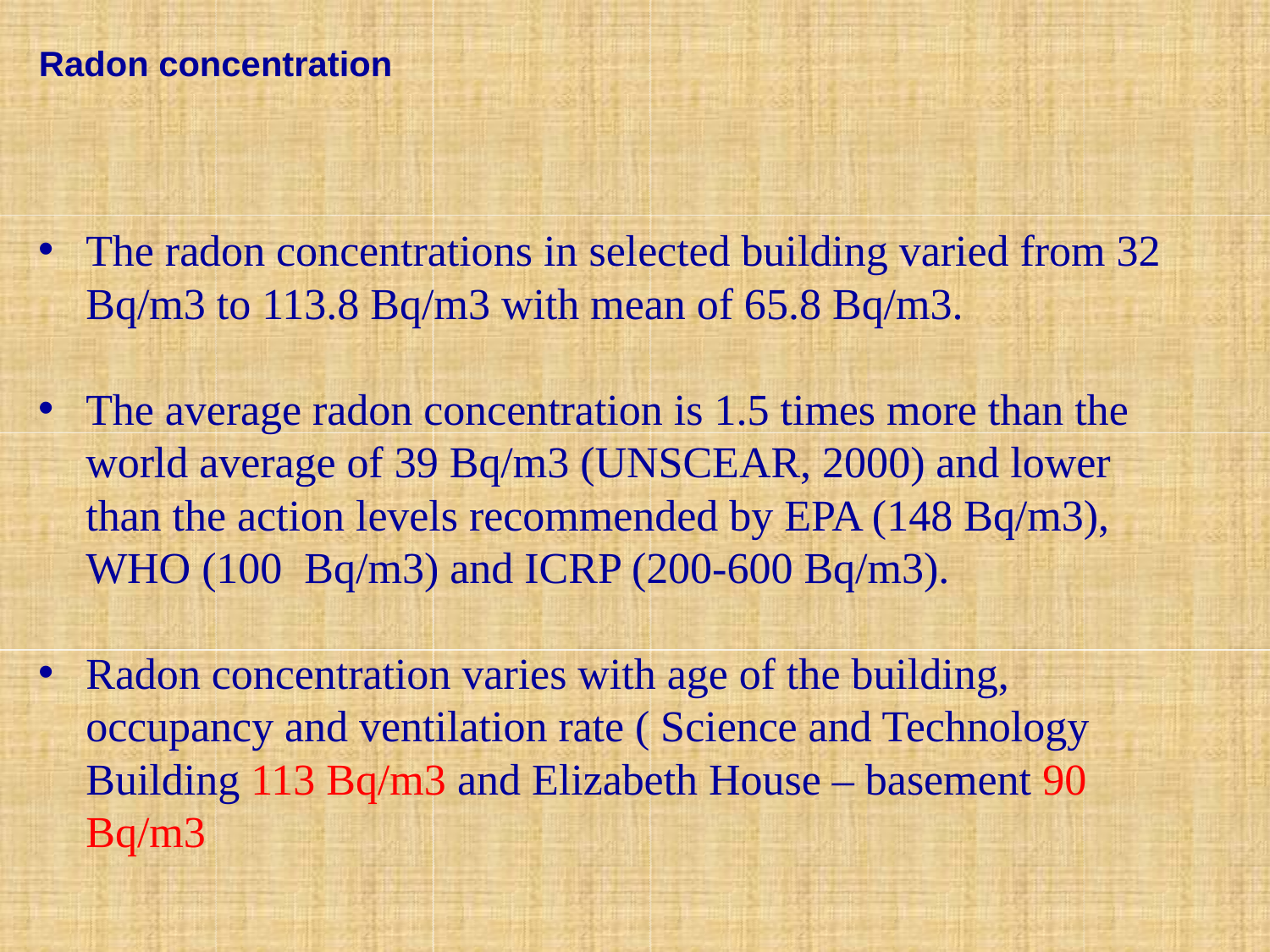

# Radon concentration
The radon concentrations in selected building varied from 32 Bq/m3 to 113.8 Bq/m3 with mean of 65.8 Bq/m3.

The average radon concentration is 1.5 times more than the world average of 39 Bq/m3 (UNSCEAR, 2000) and lower than the action levels recommended by EPA (148 Bq/m3), WHO (100  Bq/m3) and ICRP (200-600 Bq/m3).

Radon concentration varies with age of the building, occupancy and ventilation rate ( Science and Technology Building 113 Bq/m3 and Elizabeth House – basement 90 Bq/m3